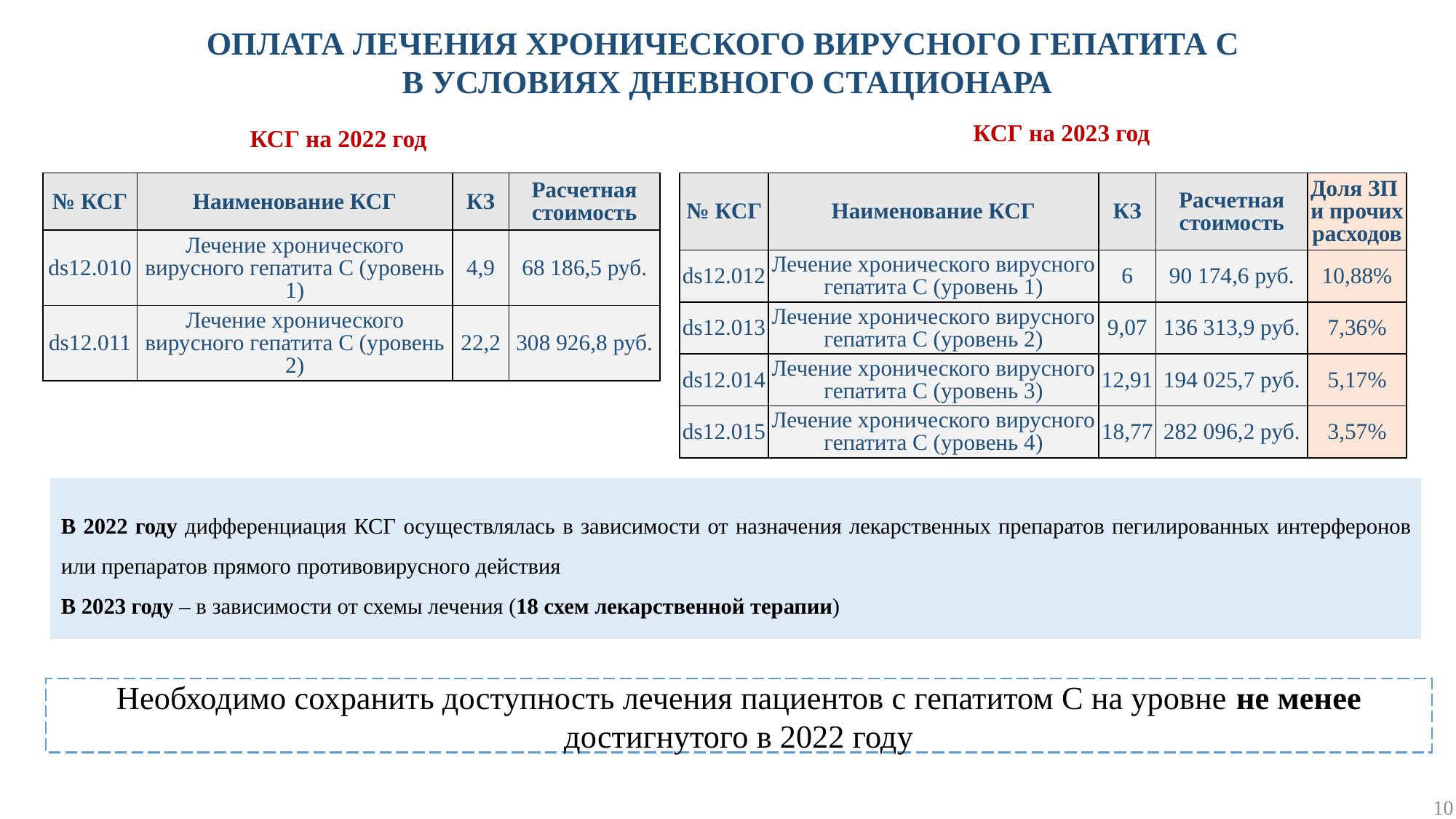

ОПЛАТА ЛЕЧЕНИЯ ХРОНИЧЕСКОГО ВИРУСНОГО ГЕПАТИТА C
В УСЛОВИЯХ ДНЕВНОГО СТАЦИОНАРА
КСГ на 2023 год
КСГ на 2022 год
| № КСГ | Наименование КСГ | КЗ | Расчетная стоимость | Доля ЗП и прочих расходов |
| --- | --- | --- | --- | --- |
| ds12.012 | Лечение хронического вирусного гепатита C (уровень 1) | 6 | 90 174,6 руб. | 10,88% |
| ds12.013 | Лечение хронического вирусного гепатита C (уровень 2) | 9,07 | 136 313,9 руб. | 7,36% |
| ds12.014 | Лечение хронического вирусного гепатита C (уровень 3) | 12,91 | 194 025,7 руб. | 5,17% |
| ds12.015 | Лечение хронического вирусного гепатита C (уровень 4) | 18,77 | 282 096,2 руб. | 3,57% |
| № КСГ | Наименование КСГ | КЗ | Расчетная стоимость |
| --- | --- | --- | --- |
| ds12.010 | Лечение хронического вирусного гепатита C (уровень 1) | 4,9 | 68 186,5 руб. |
| ds12.011 | Лечение хронического вирусного гепатита C (уровень 2) | 22,2 | 308 926,8 руб. |
В 2022 году дифференциация КСГ осуществлялась в зависимости от назначения лекарственных препаратов пегилированных интерферонов или препаратов прямого противовирусного действия
В 2023 году – в зависимости от схемы лечения (18 схем лекарственной терапии)
Необходимо сохранить доступность лечения пациентов с гепатитом С на уровне не менее достигнутого в 2022 году
10